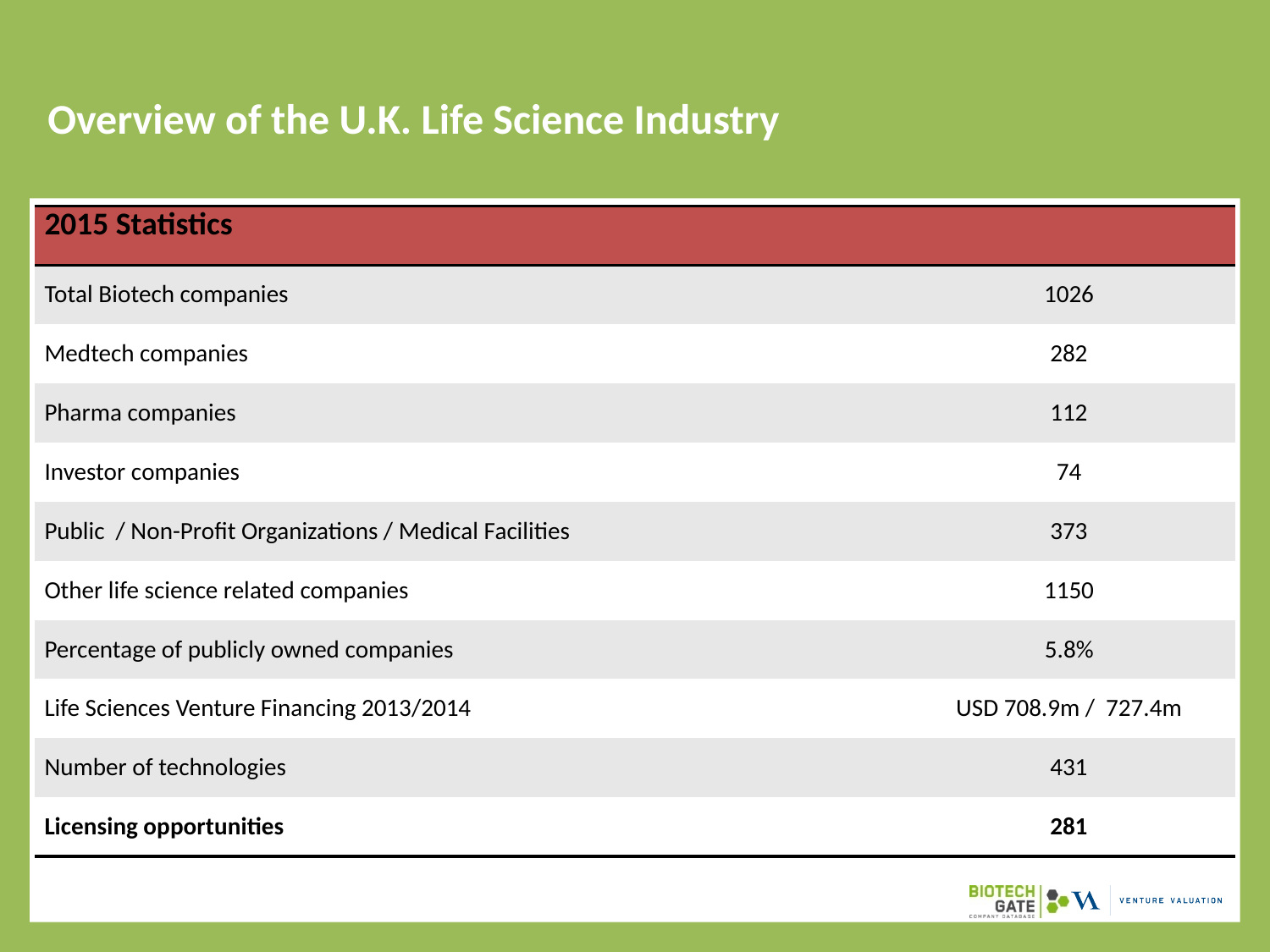

# Overview of the U.K. Life Science Industry
| 2015 Statistics |  |
| --- | --- |
| Total Biotech companies | 1026 |
| Medtech companies | 282 |
| Pharma companies | 112 |
| Investor companies | 74 |
| Public / Non-Profit Organizations / Medical Facilities | 373 |
| Other life science related companies | 1150 |
| Percentage of publicly owned companies | 5.8% |
| Life Sciences Venture Financing 2013/2014 | USD 708.9m / 727.4m |
| Number of technologies | 431 |
| Licensing opportunities | 281 |